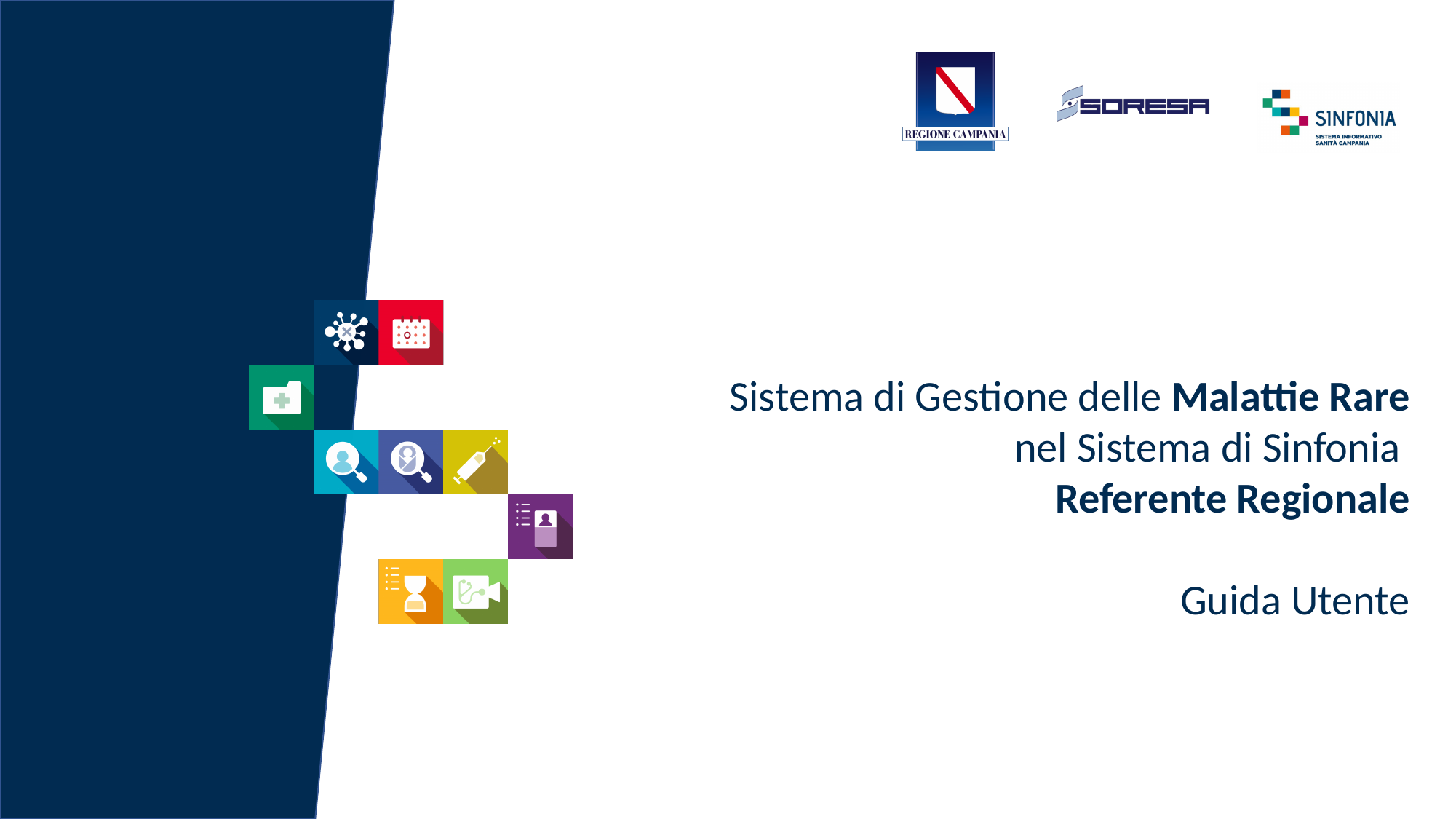

Sistema di Gestione delle Malattie Rare
nel Sistema di Sinfonia
Referente Regionale

Guida Utente